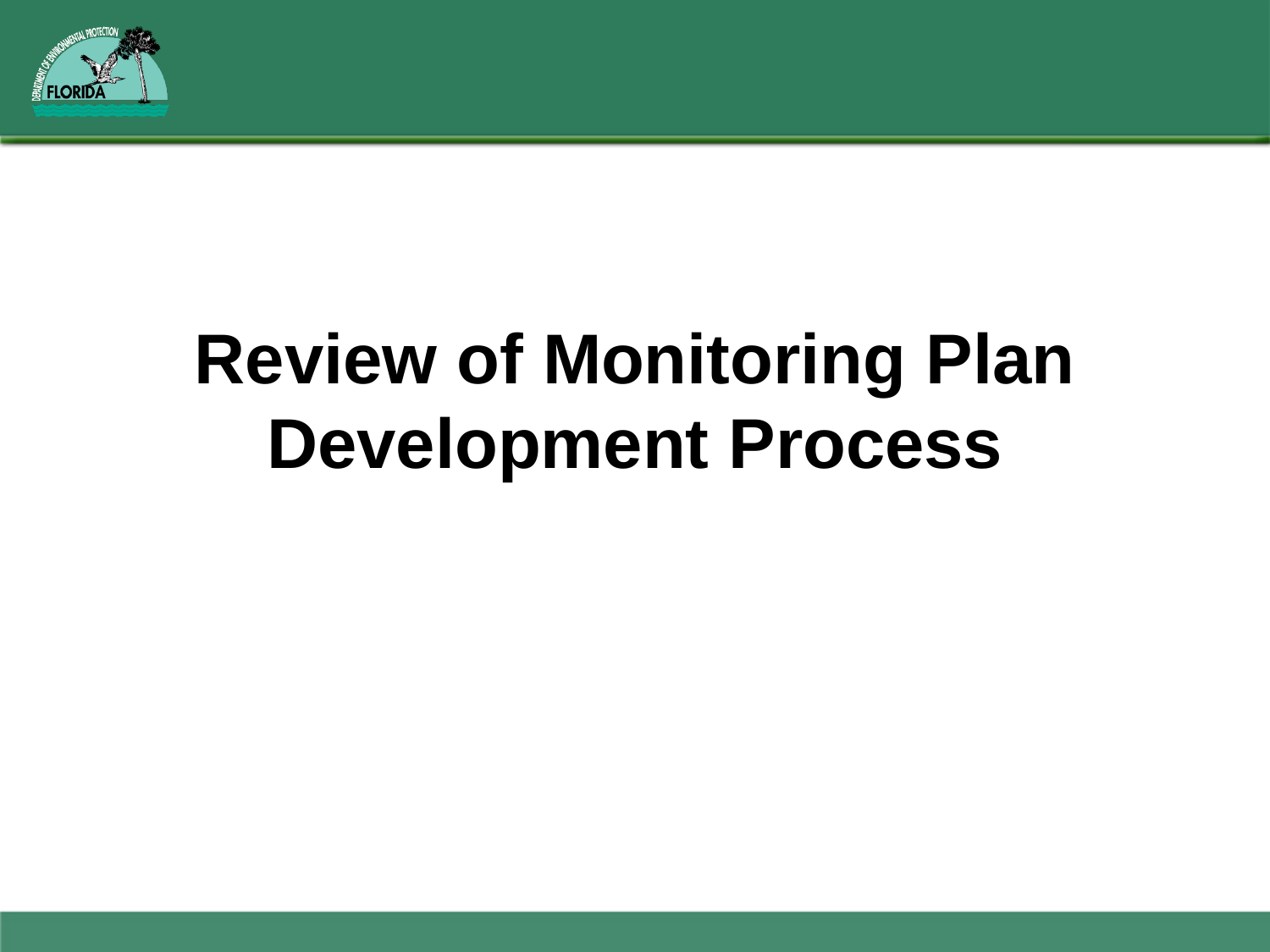

# Review of Monitoring Plan Development Process